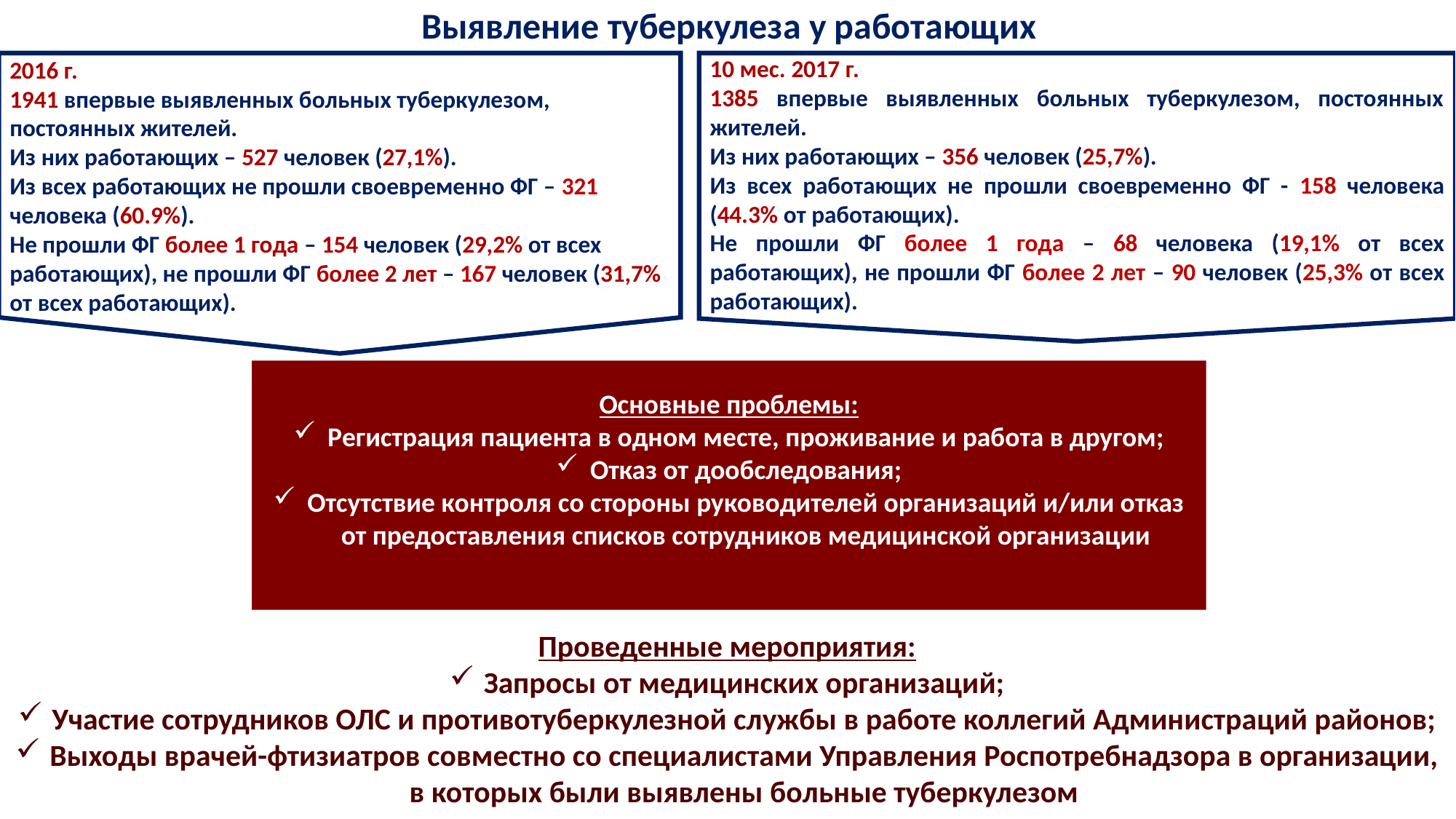

Выявление туберкулеза у работающих
2016 г.
1941 впервые выявленных больных туберкулезом, постоянных жителей.
Из них работающих – 527 человек (27,1%).
Из всех работающих не прошли своевременно ФГ – 321 человека (60.9%).
Не прошли ФГ более 1 года – 154 человек (29,2% от всех работающих), не прошли ФГ более 2 лет – 167 человек (31,7% от всех работающих).

10 мес. 2017 г.
1385 впервые выявленных больных туберкулезом, постоянных жителей.
Из них работающих – 356 человек (25,7%).
Из всех работающих не прошли своевременно ФГ - 158 человека (44.3% от работающих).
Не прошли ФГ более 1 года – 68 человека (19,1% от всех работающих), не прошли ФГ более 2 лет – 90 человек (25,3% от всех работающих).

Основные проблемы:
Регистрация пациента в одном месте, проживание и работа в другом;
Отказ от дообследования;
Отсутствие контроля со стороны руководителей организаций и/или отказ от предоставления списков сотрудников медицинской организации

Проведенные мероприятия:
Запросы от медицинских организаций;
Участие сотрудников ОЛС и противотуберкулезной службы в работе коллегий Администраций районов;
Выходы врачей-фтизиатров совместно со специалистами Управления Роспотребнадзора в организации, в которых были выявлены больные туберкулезом